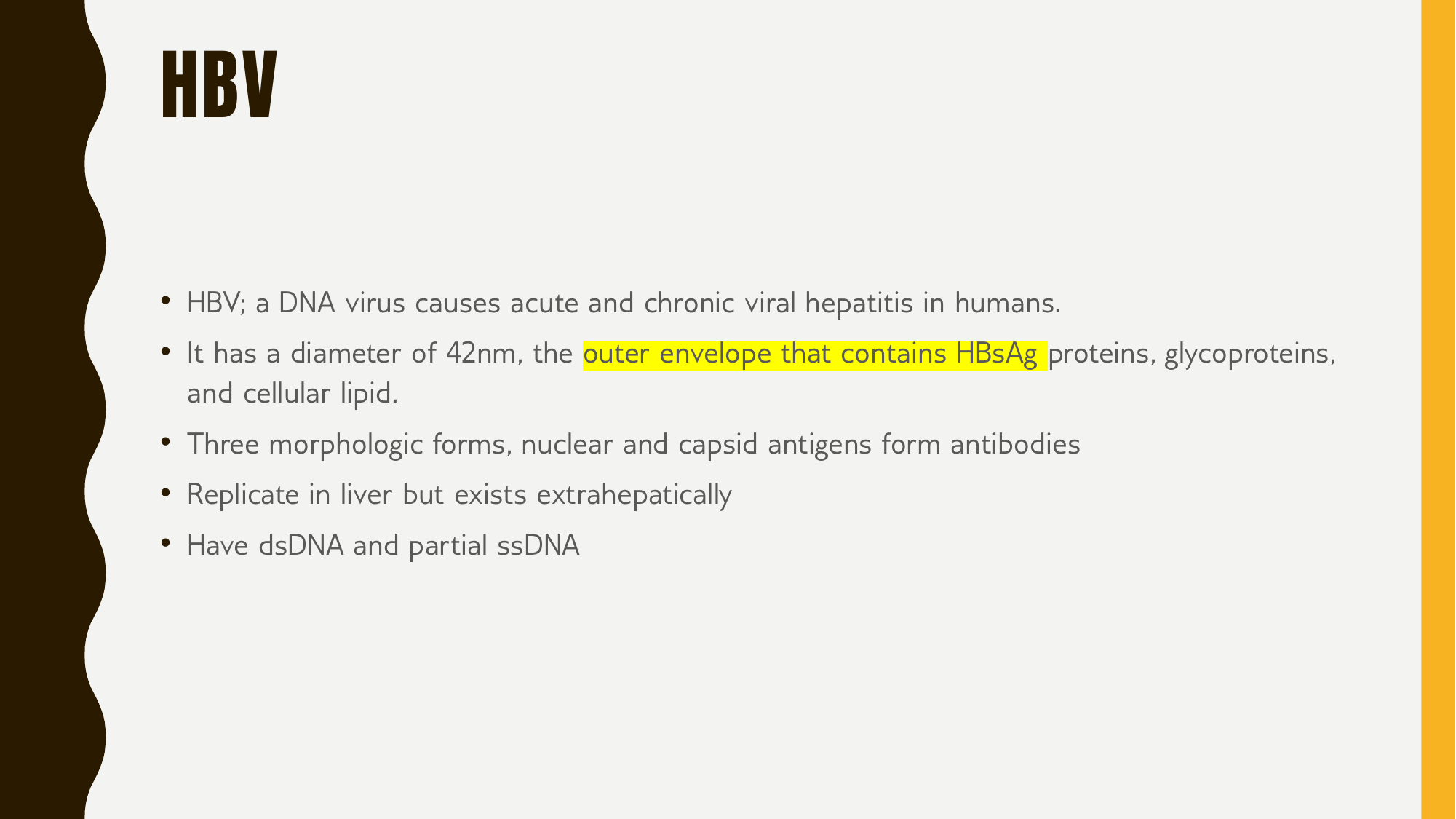

# HBV
HBV; a DNA virus causes acute and chronic viral hepatitis in humans.
It has a diameter of 42nm, the outer envelope that contains HBsAg proteins, glycoproteins, and cellular lipid.
Three morphologic forms, nuclear and capsid antigens form antibodies
Replicate in liver but exists extrahepatically
Have dsDNA and partial ssDNA